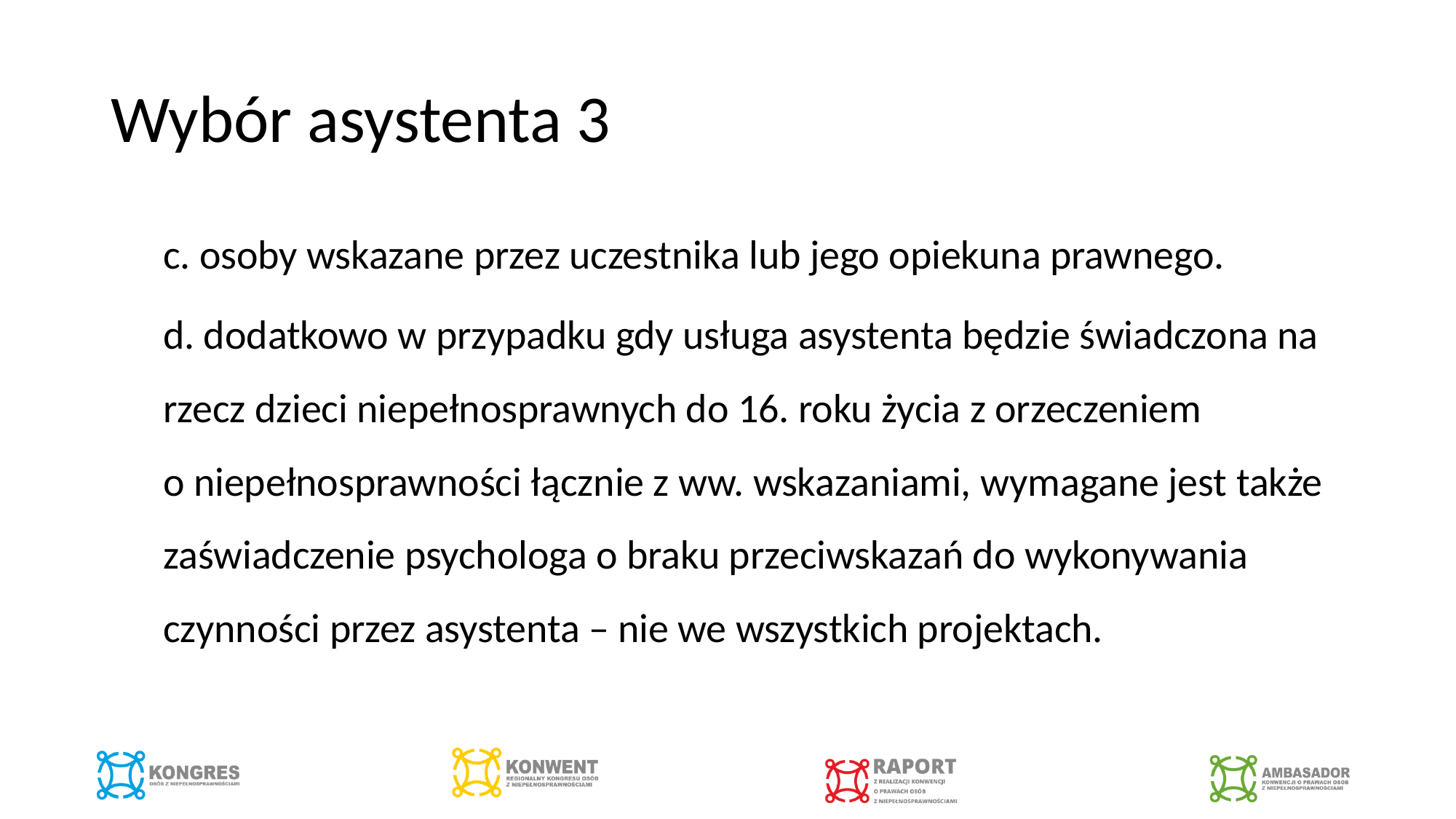

# Wybór asystenta 3
c. osoby wskazane przez uczestnika lub jego opiekuna prawnego.
d. dodatkowo w przypadku gdy usługa asystenta będzie świadczona na rzecz dzieci niepełnosprawnych do 16. roku życia z orzeczeniem
o niepełnosprawności łącznie z ww. wskazaniami, wymagane jest także zaświadczenie psychologa o braku przeciwskazań do wykonywania czynności przez asystenta – nie we wszystkich projektach.